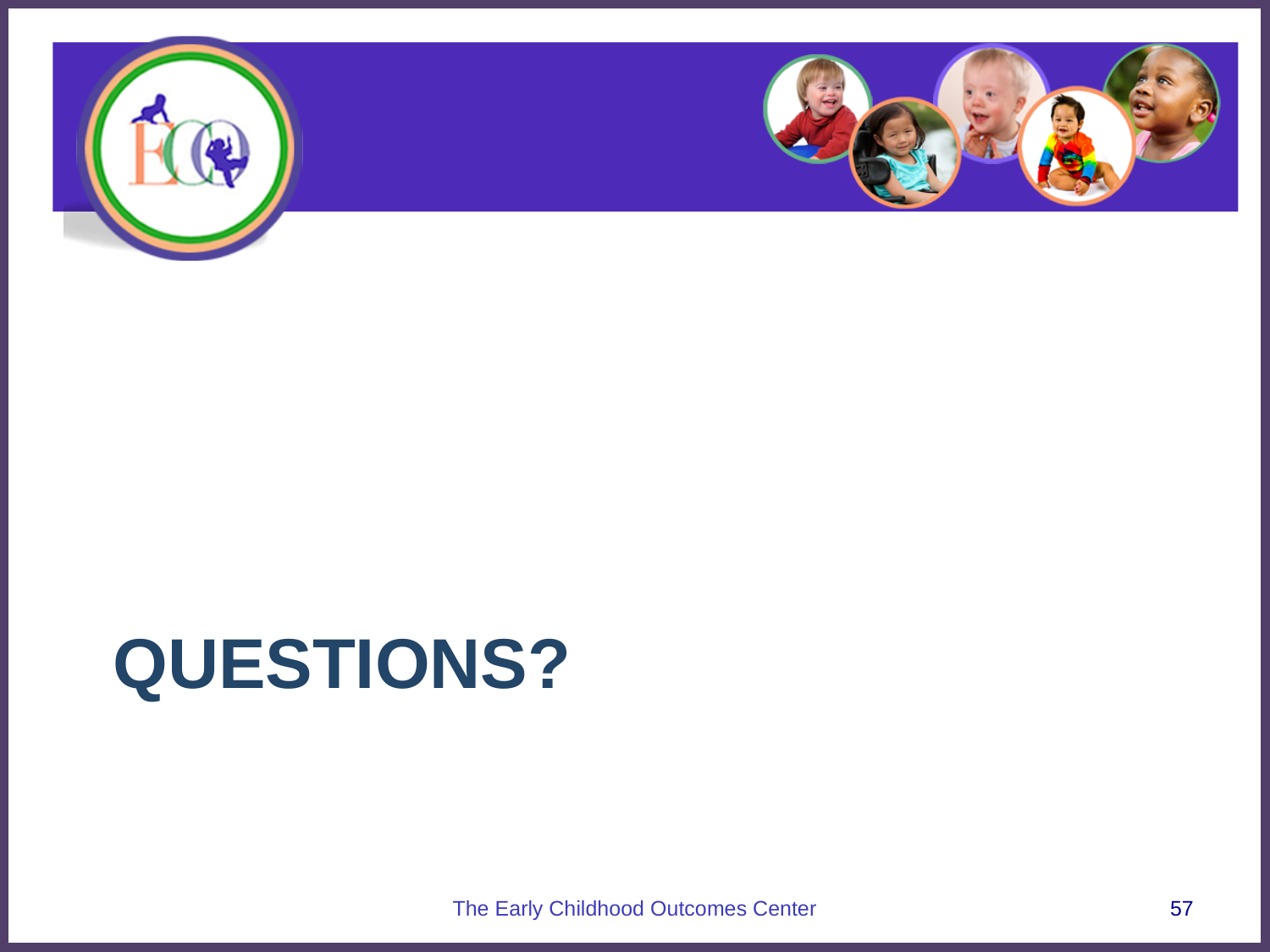

# Questions?
The Early Childhood Outcomes Center
57